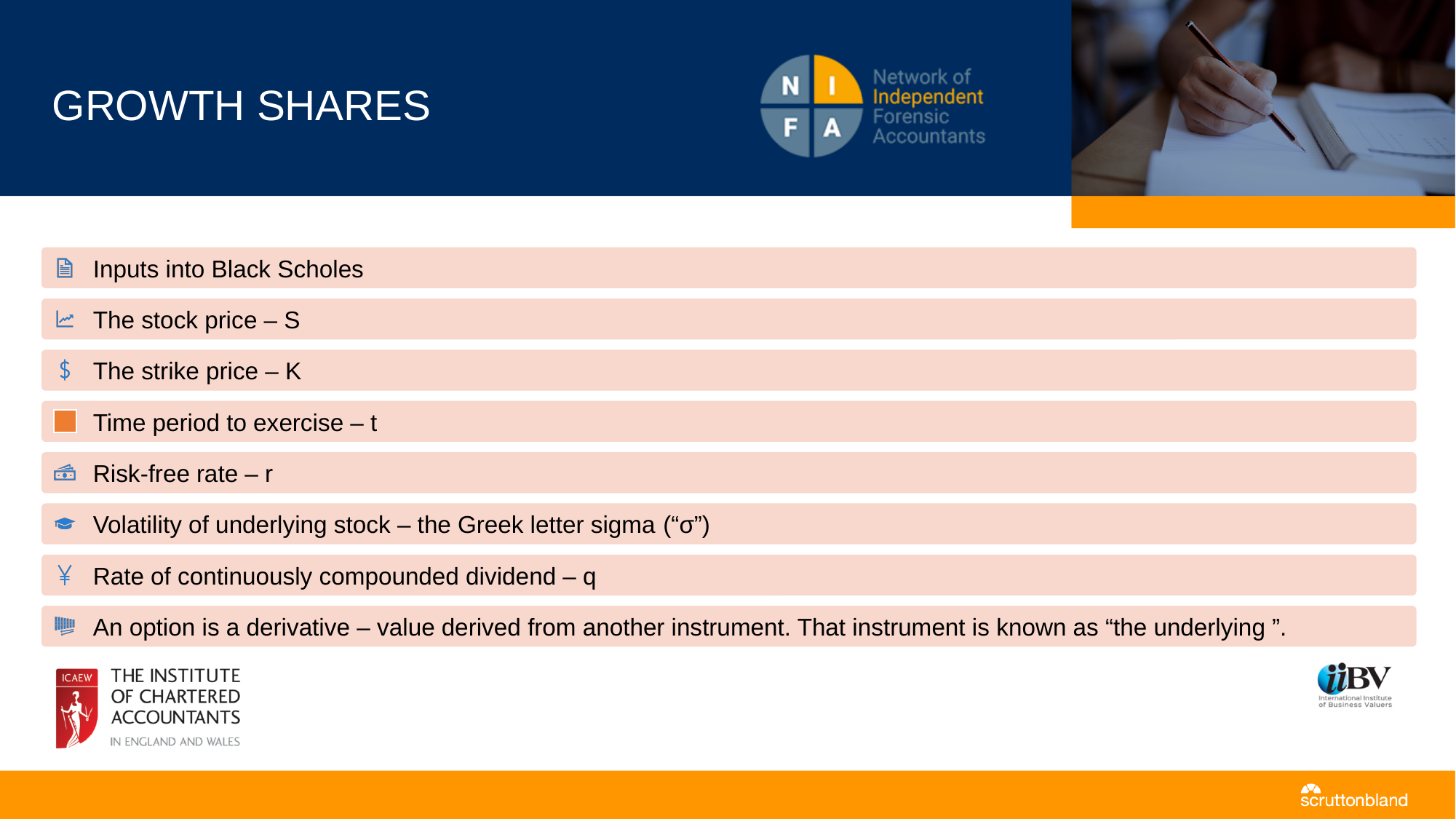

# Growth shares
Inputs into Black Scholes
The stock price – S
The strike price – K
Time period to exercise – t
Risk-free rate – r
Volatility of underlying stock – the Greek letter sigma (“σ”)
Rate of continuously compounded dividend – q
An option is a derivative – value derived from another instrument. That instrument is known as “the underlying ”.